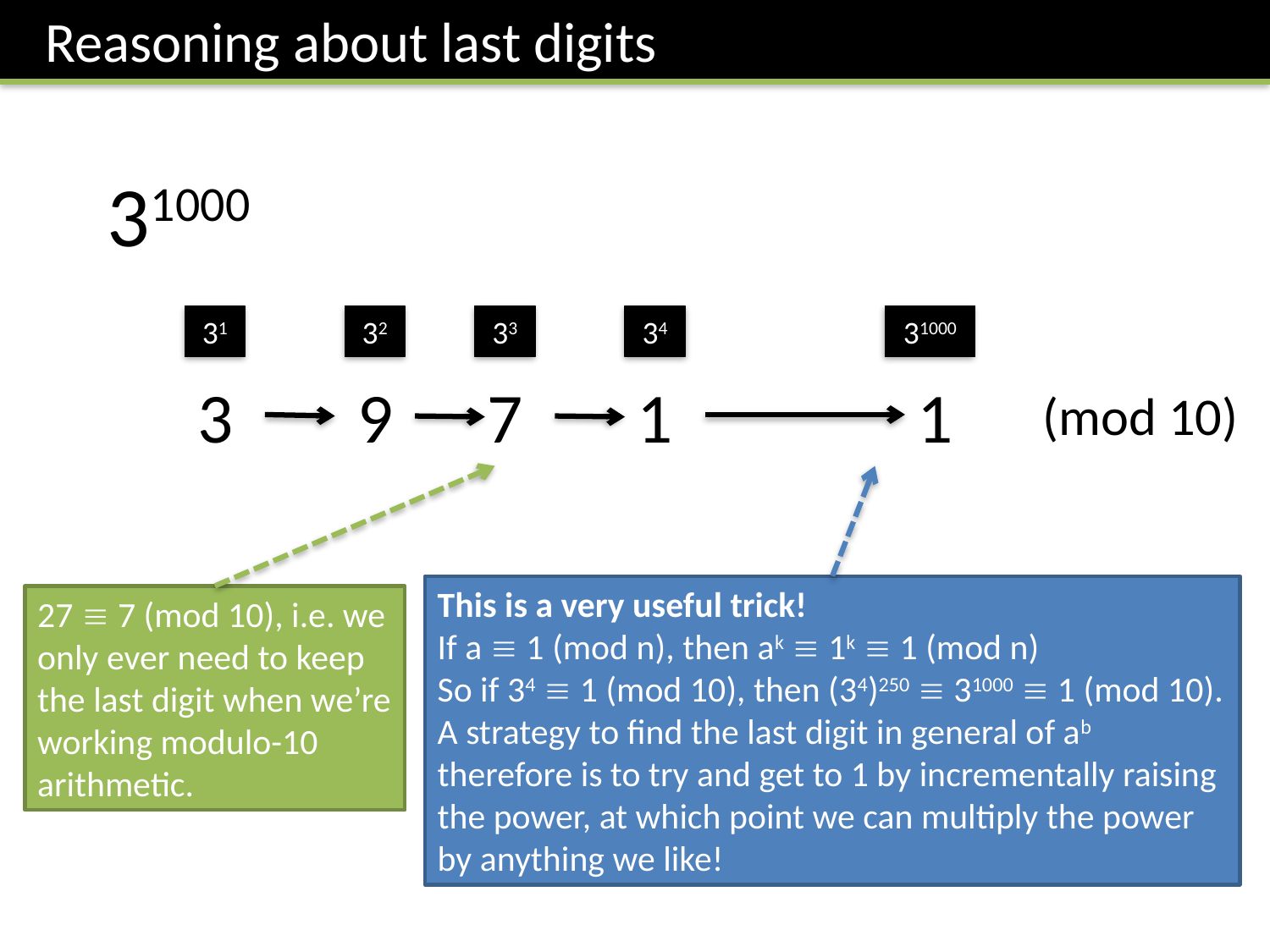

Reasoning about last digits
31000
31
32
9
33
7
34
1
31000
1
3
(mod 10)
27 ≡ 7 (mod 10), i.e. we only ever need to keep the last digit when we’re working modulo-10 arithmetic.
This is a very useful trick!
If a ≡ 1 (mod n), then ak ≡ 1k ≡ 1 (mod n)
So if 34 ≡ 1 (mod 10), then (34)250 ≡ 31000 ≡ 1 (mod 10).
A strategy to find the last digit in general of ab therefore is to try and get to 1 by incrementally raising the power, at which point we can multiply the power by anything we like!